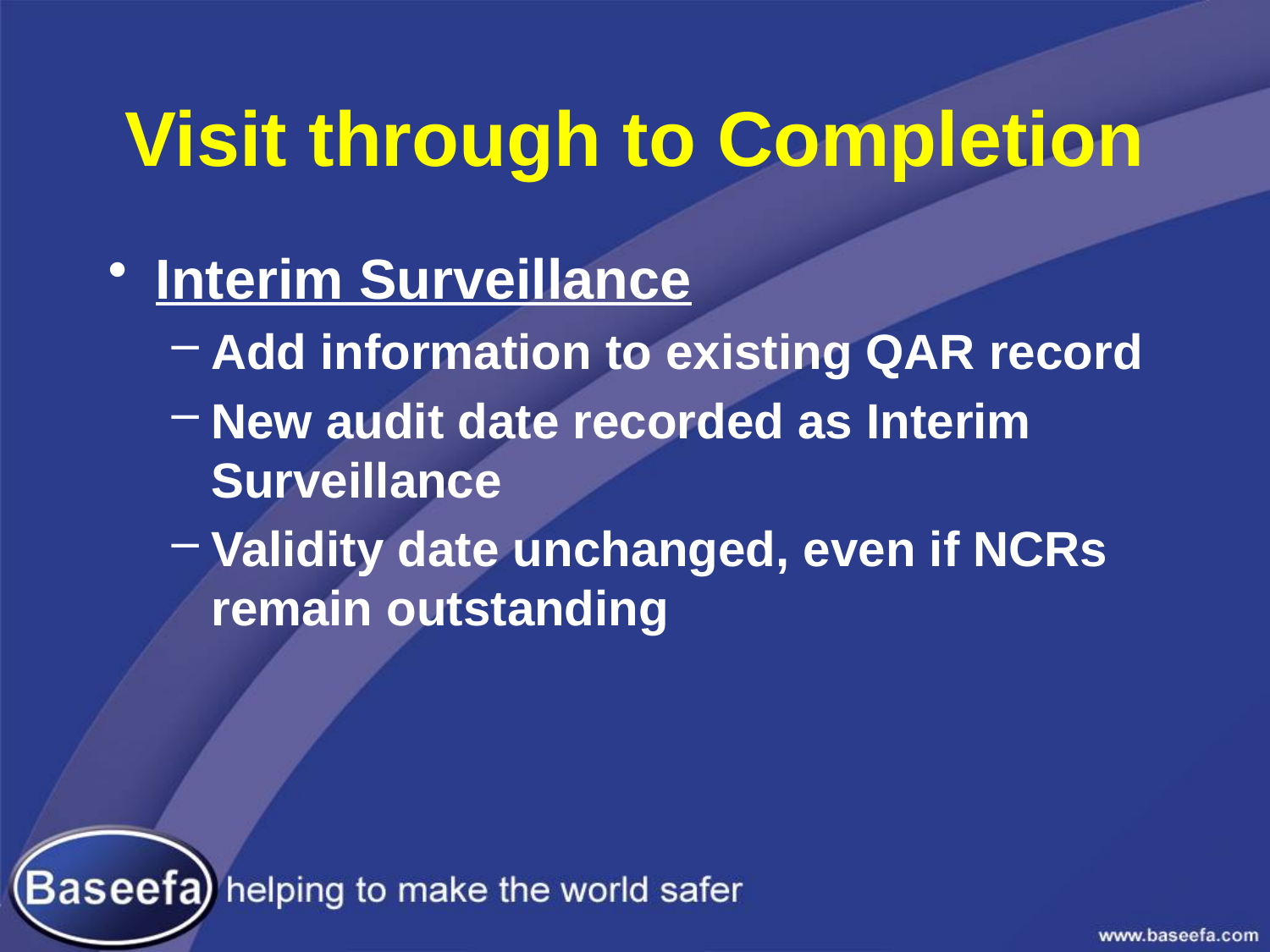

# Visit through to Completion
Interim Surveillance
Add information to existing QAR record
New audit date recorded as Interim Surveillance
Validity date unchanged, even if NCRs remain outstanding